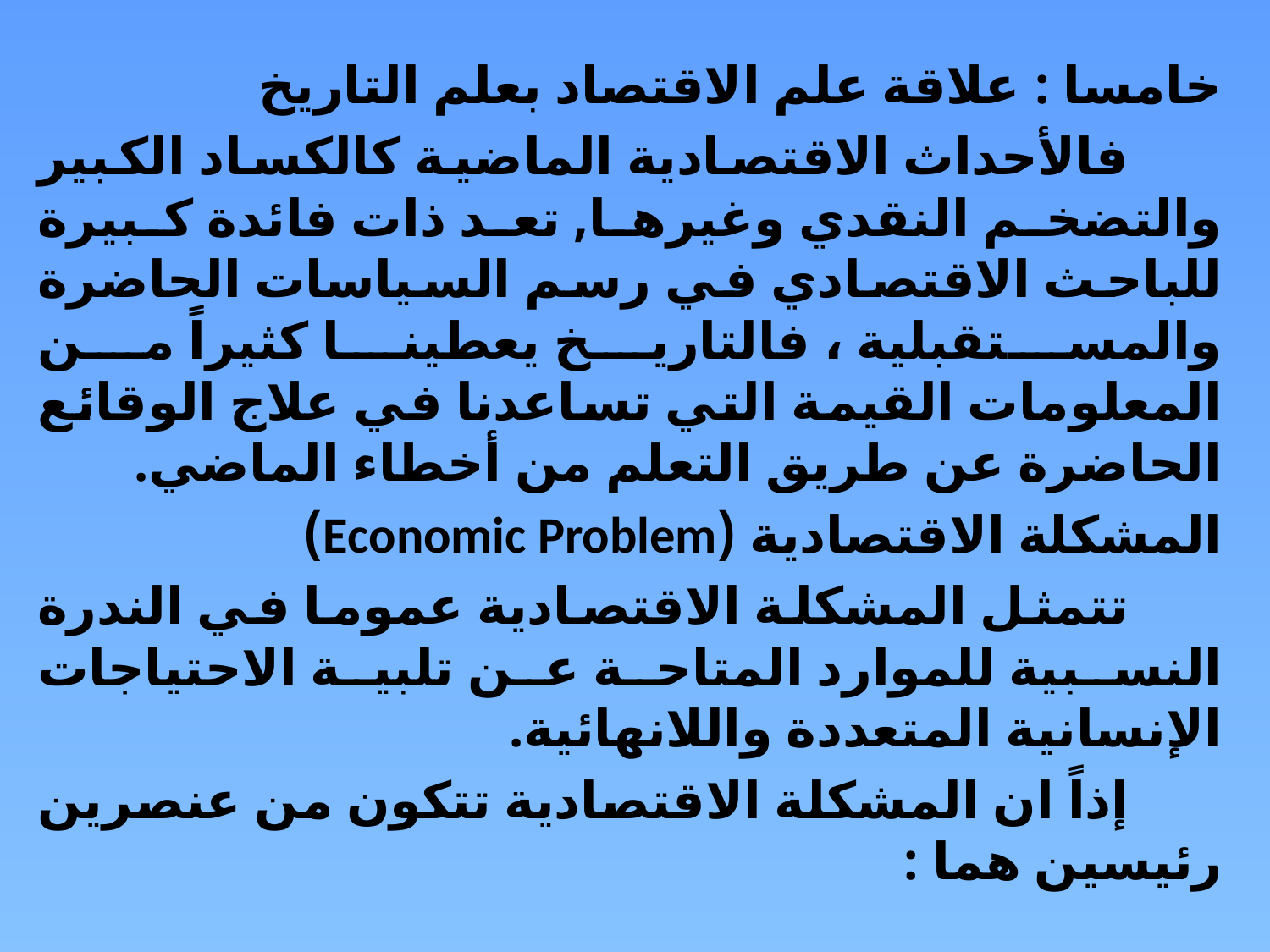

خامسا : علاقة علم الاقتصاد بعلم التاريخ
       فالأحداث الاقتصادية الماضية كالكساد الكبير والتضخم النقدي وغيرها, تعد ذات فائدة كبيرة للباحث الاقتصادي في رسم السياسات الحاضرة والمستقبلية ، فالتاريخ يعطينا كثيراً من المعلومات القيمة التي تساعدنا في علاج الوقائع الحاضرة عن طريق التعلم من أخطاء الماضي.
المشكلة الاقتصادية (Economic Problem)
       تتمثل المشكلة الاقتصادية عموما في الندرة النسبية للموارد المتاحة عن تلبية الاحتياجات الإنسانية المتعددة واللانهائية.
       إذاً ان المشكلة الاقتصادية تتكون من عنصرين رئيسين هما :